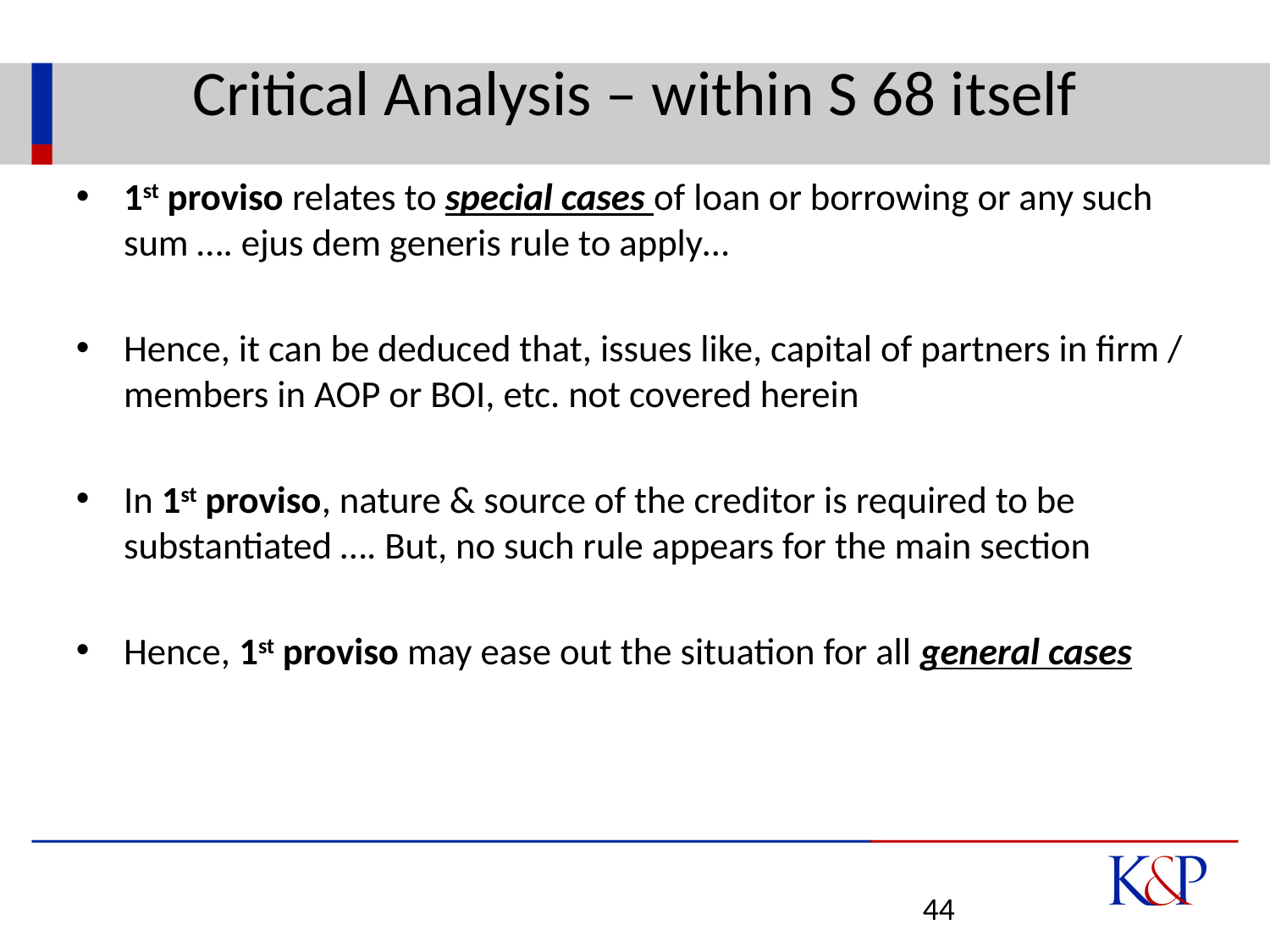

# Critical Analysis – within S 68 itself
1st proviso relates to special cases of loan or borrowing or any such sum …. ejus dem generis rule to apply…

Hence, it can be deduced that, issues like, capital of partners in firm / members in AOP or BOI, etc. not covered herein

In 1st proviso, nature & source of the creditor is required to be substantiated …. But, no such rule appears for the main section

Hence, 1st proviso may ease out the situation for all general cases
44